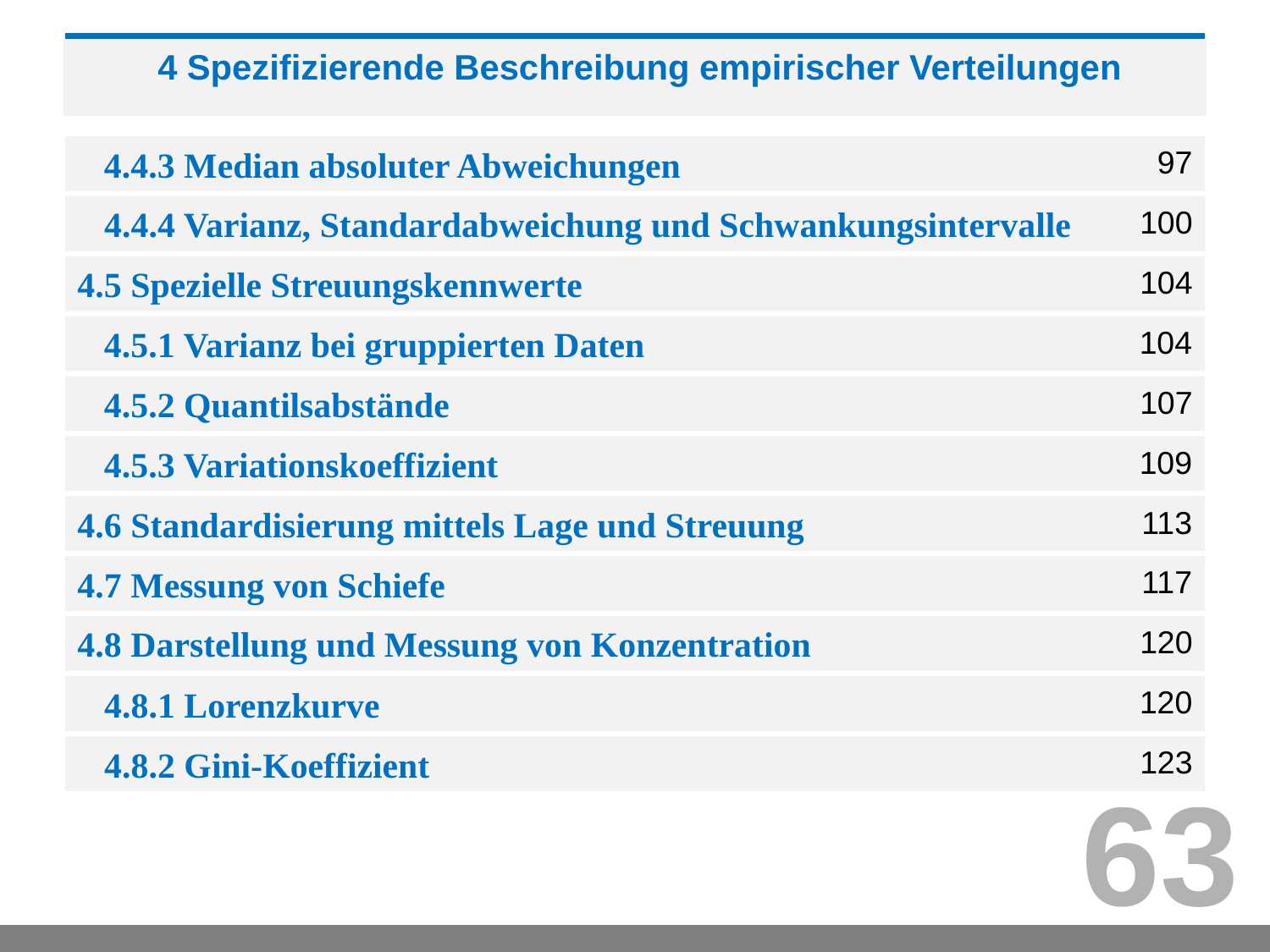

4 Spezifizierende Beschreibung empirischer Verteilungen
   4.4.3 Median absoluter Abweichungen
97
   4.4.4 Varianz, Standardabweichung und Schwankungsintervalle
100
4.5 Spezielle Streuungskennwerte
104
104
   4.5.1 Varianz bei gruppierten Daten
107
   4.5.2 Quantilsabstände
109
   4.5.3 Variationskoeffizient
4.6 Standardisierung mittels Lage und Streuung
113
117
4.7 Messung von Schiefe
4.8 Darstellung und Messung von Konzentration
120
120
   4.8.1 Lorenzkurve
   4.8.2 Gini-Koeffizient
123
63